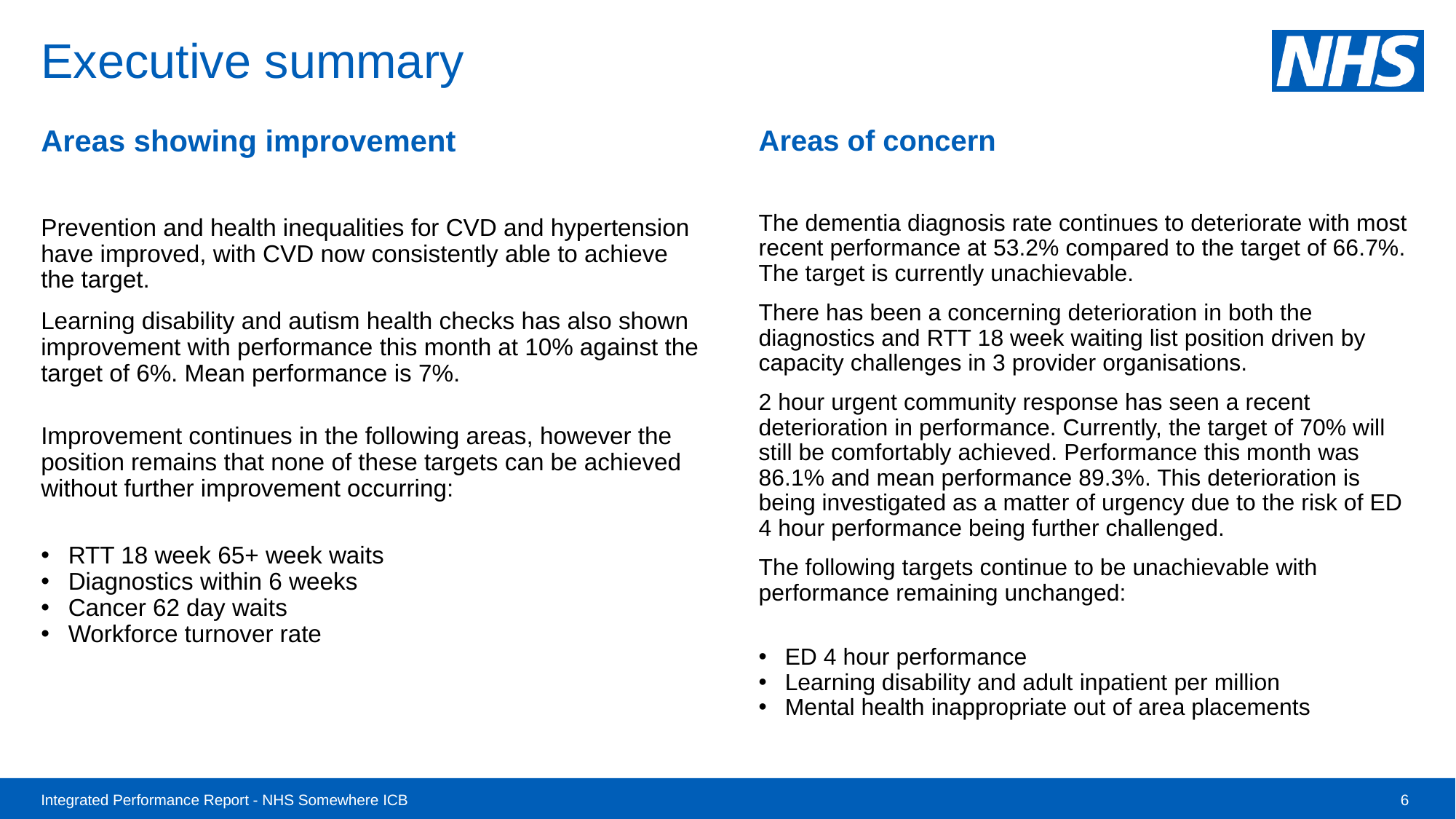

# Executive summary
Areas of concern

The dementia diagnosis rate continues to deteriorate with most recent performance at 53.2% compared to the target of 66.7%. The target is currently unachievable.
There has been a concerning deterioration in both the diagnostics and RTT 18 week waiting list position driven by capacity challenges in 3 provider organisations.
2 hour urgent community response has seen a recent deterioration in performance. Currently, the target of 70% will still be comfortably achieved. Performance this month was 86.1% and mean performance 89.3%. This deterioration is being investigated as a matter of urgency due to the risk of ED 4 hour performance being further challenged.
The following targets continue to be unachievable with performance remaining unchanged:

ED 4 hour performance
Learning disability and adult inpatient per million
Mental health inappropriate out of area placements

Areas showing improvement

Prevention and health inequalities for CVD and hypertension have improved, with CVD now consistently able to achieve the target.
Learning disability and autism health checks has also shown improvement with performance this month at 10% against the target of 6%. Mean performance is 7%.

Improvement continues in the following areas, however the position remains that none of these targets can be achieved without further improvement occurring:

RTT 18 week 65+ week waits
Diagnostics within 6 weeks
Cancer 62 day waits
Workforce turnover rate
Integrated Performance Report - NHS Somewhere ICB
6